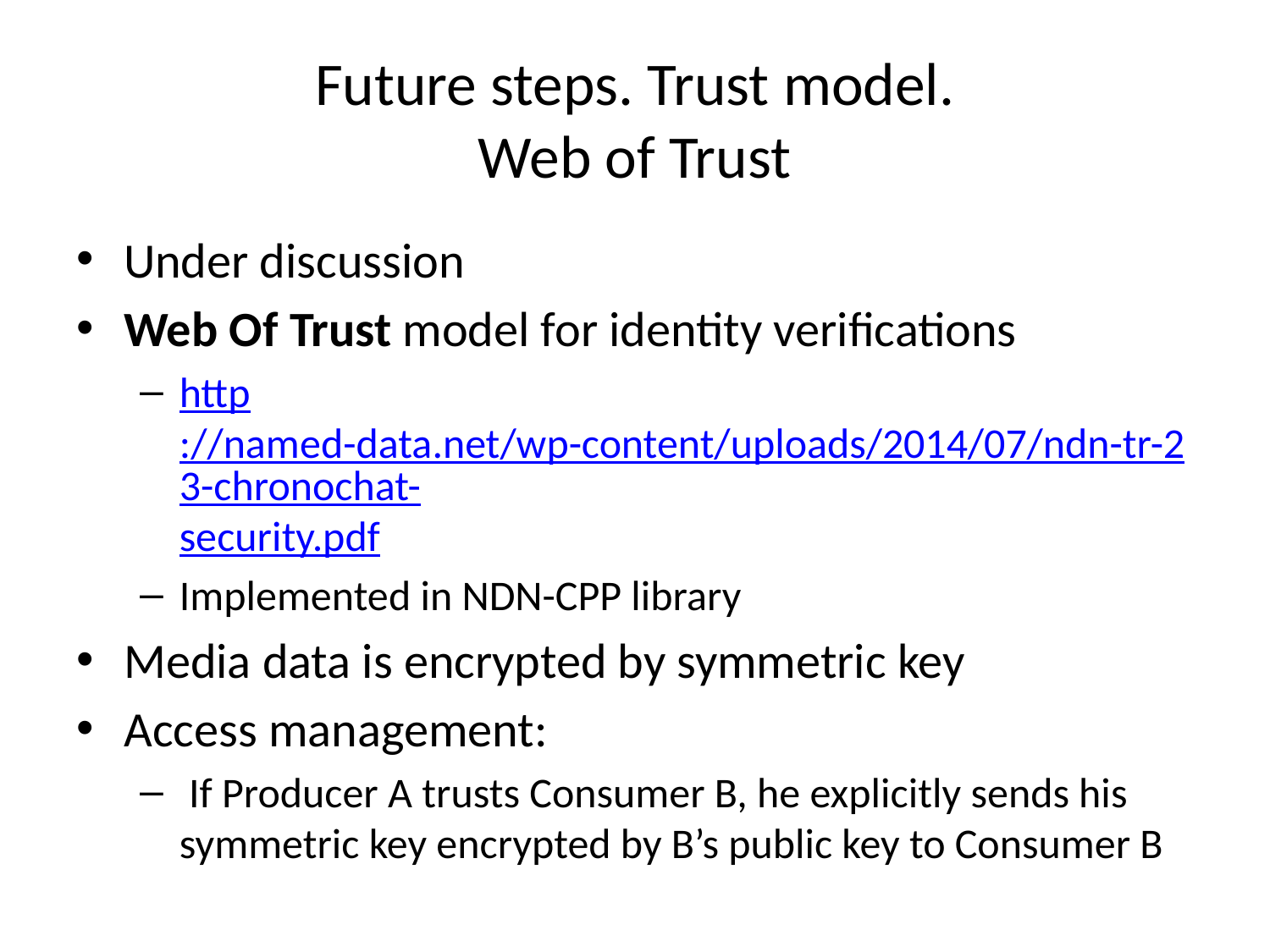

# Future steps. Trust model. Web of Trust
Under discussion
Web Of Trust model for identity verifications
http://named-data.net/wp-content/uploads/2014/07/ndn-tr-23-chronochat-security.pdf
Implemented in NDN-CPP library
Media data is encrypted by symmetric key
Access management:
 If Producer A trusts Consumer B, he explicitly sends his symmetric key encrypted by B’s public key to Consumer B